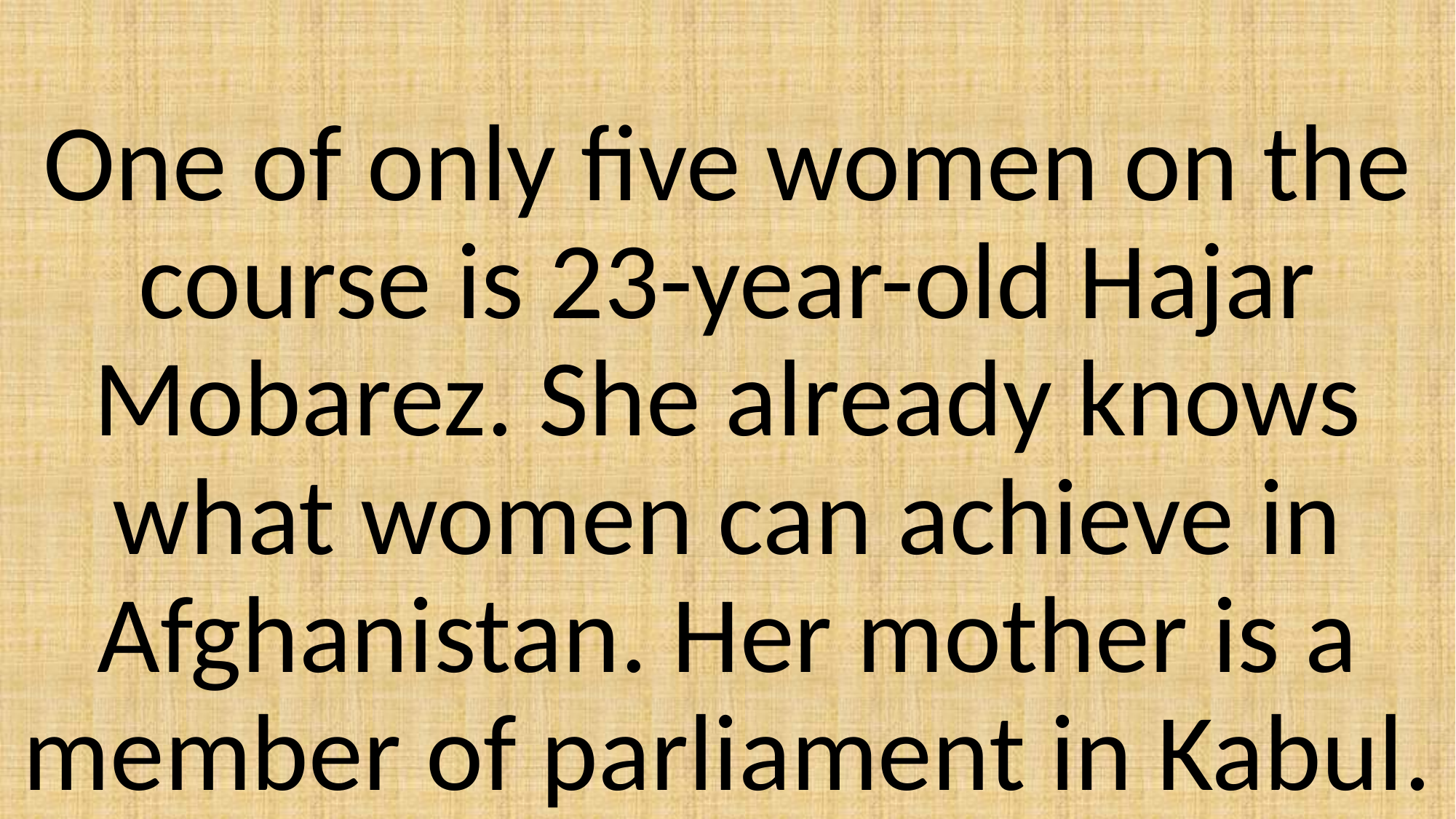

# One of only five women on the course is 23-year-old Hajar Mobarez. She already knows what women can achieve in Afghanistan. Her mother is a member of parliament in Kabul.